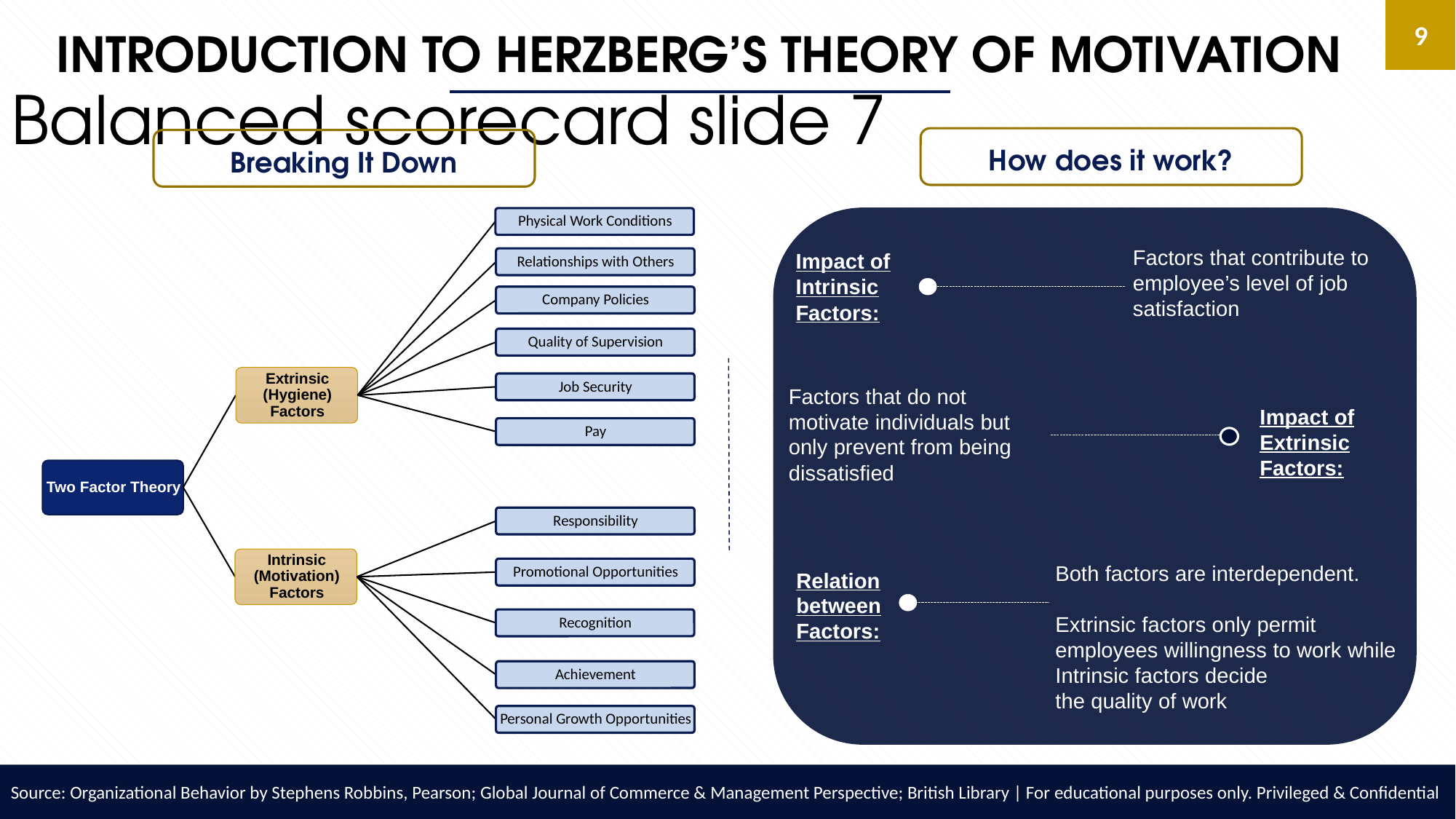

INTRODUCTION TO HERZBERG’S THEORY OF MOTIVATION
9
Balanced scorecard slide 7
How does it work?
Breaking It Down

Two Factor Theory

Extrinsic (Hygiene) Factors

Physical Work Conditions

Relationships with Others

Company Policies

Quality of Supervision

Job Security

Pay

Intrinsic (Motivation) Factors

Responsibility

Promotional Opportunities

Recognition

Achievement

Personal Growth Opportunities
Factors that contribute to employee’s level of job satisfaction
Impact of Intrinsic Factors:

Factors that do not motivate individuals but only prevent from being dissatisfied
Impact of Extrinsic Factors:

Both factors are interdependent.

Extrinsic factors only permit employees willingness to work while Intrinsic factors decide
the quality of work
Relation between Factors:

Source: Organizational Behavior by Stephens Robbins, Pearson; Global Journal of Commerce & Management Perspective; British Library | For educational purposes only. Privileged & Confidential